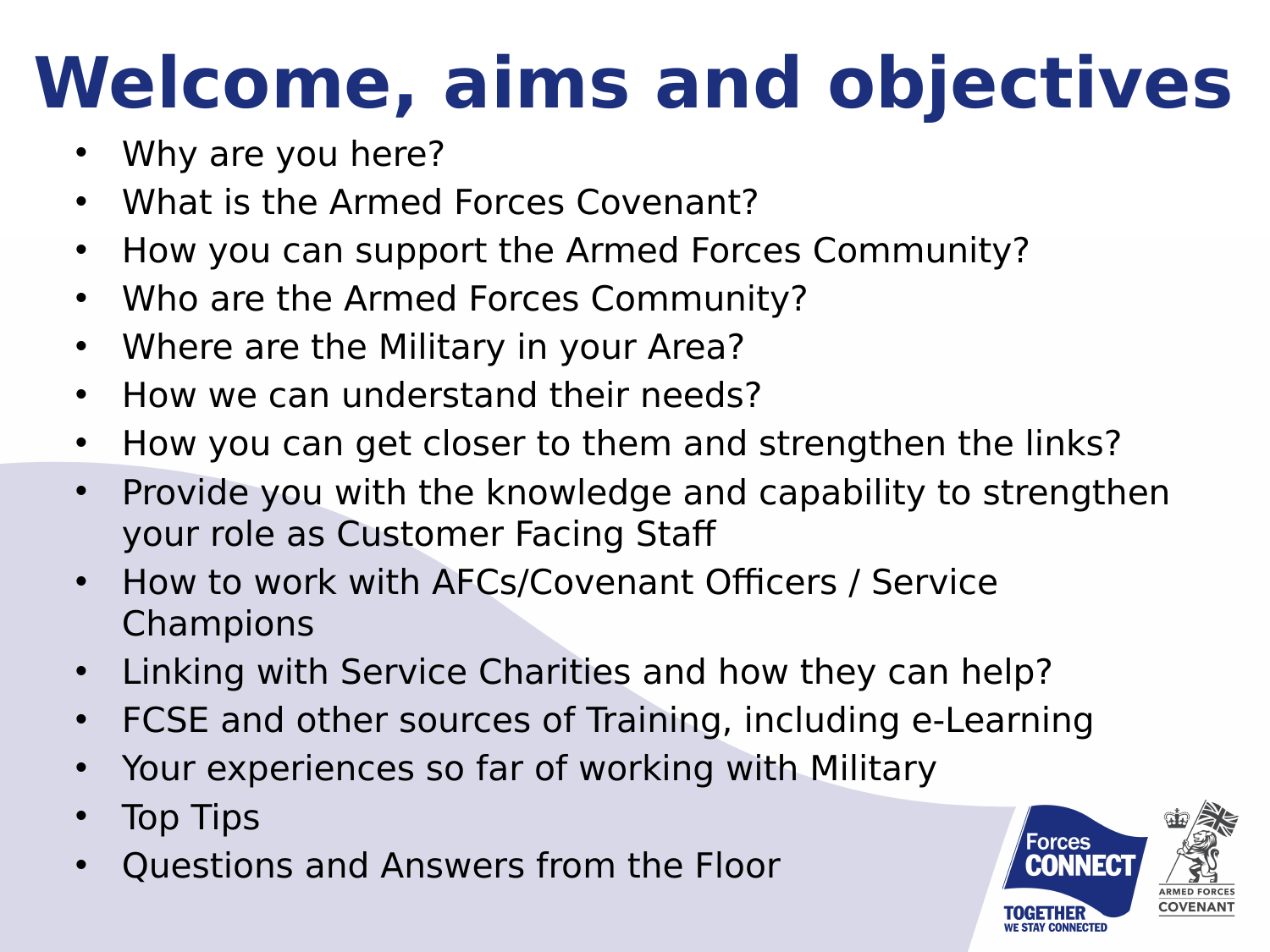

# Welcome, aims and objectives
Why are you here?
What is the Armed Forces Covenant?
How you can support the Armed Forces Community?
Who are the Armed Forces Community?
Where are the Military in your Area?
How we can understand their needs?
How you can get closer to them and strengthen the links?
Provide you with the knowledge and capability to strengthen your role as Customer Facing Staff
How to work with AFCs/Covenant Officers / Service Champions
Linking with Service Charities and how they can help?
FCSE and other sources of Training, including e-Learning
Your experiences so far of working with Military
Top Tips
Questions and Answers from the Floor